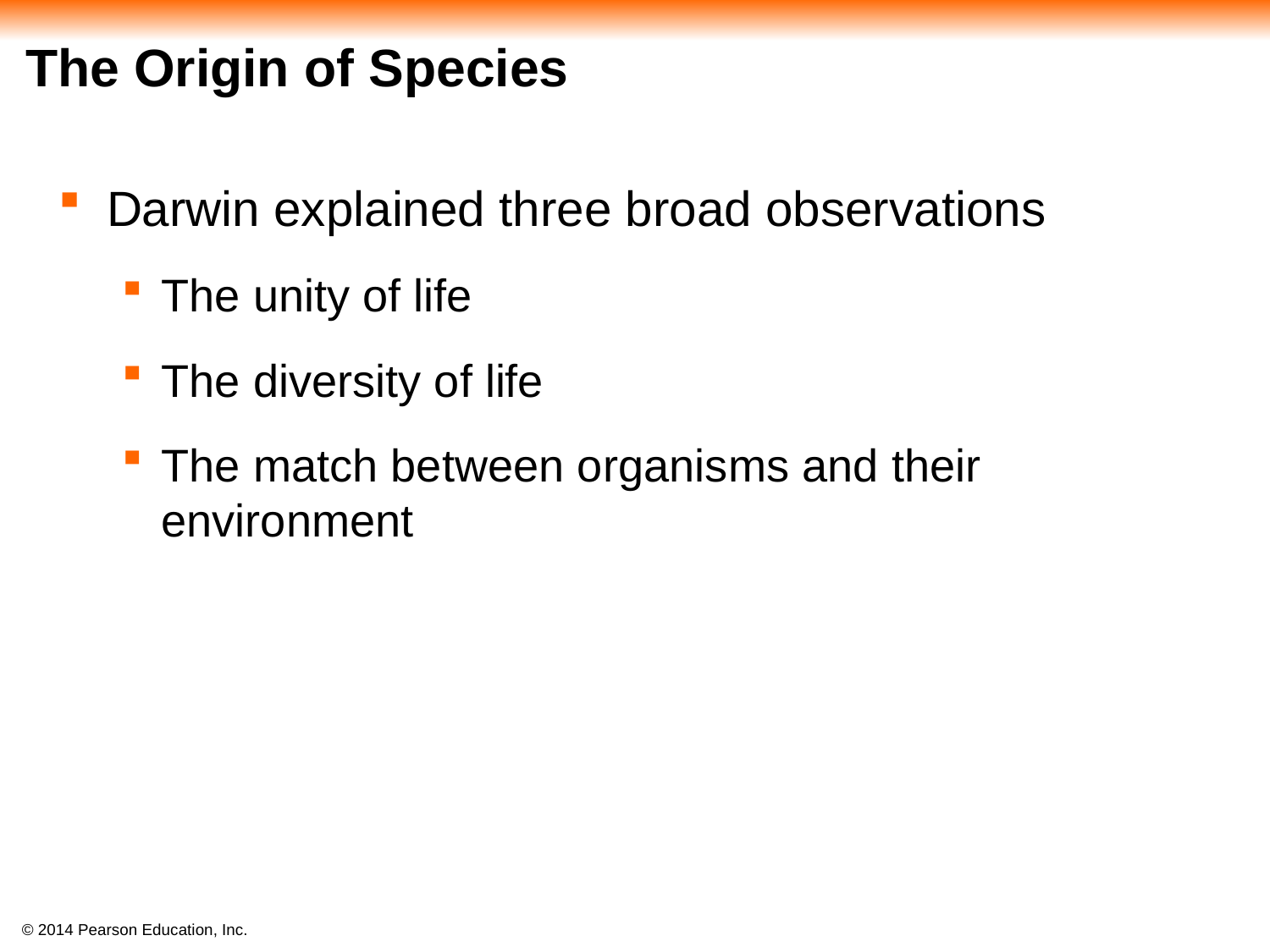

# The Origin of Species
Darwin explained three broad observations
The unity of life
The diversity of life
The match between organisms and their environment